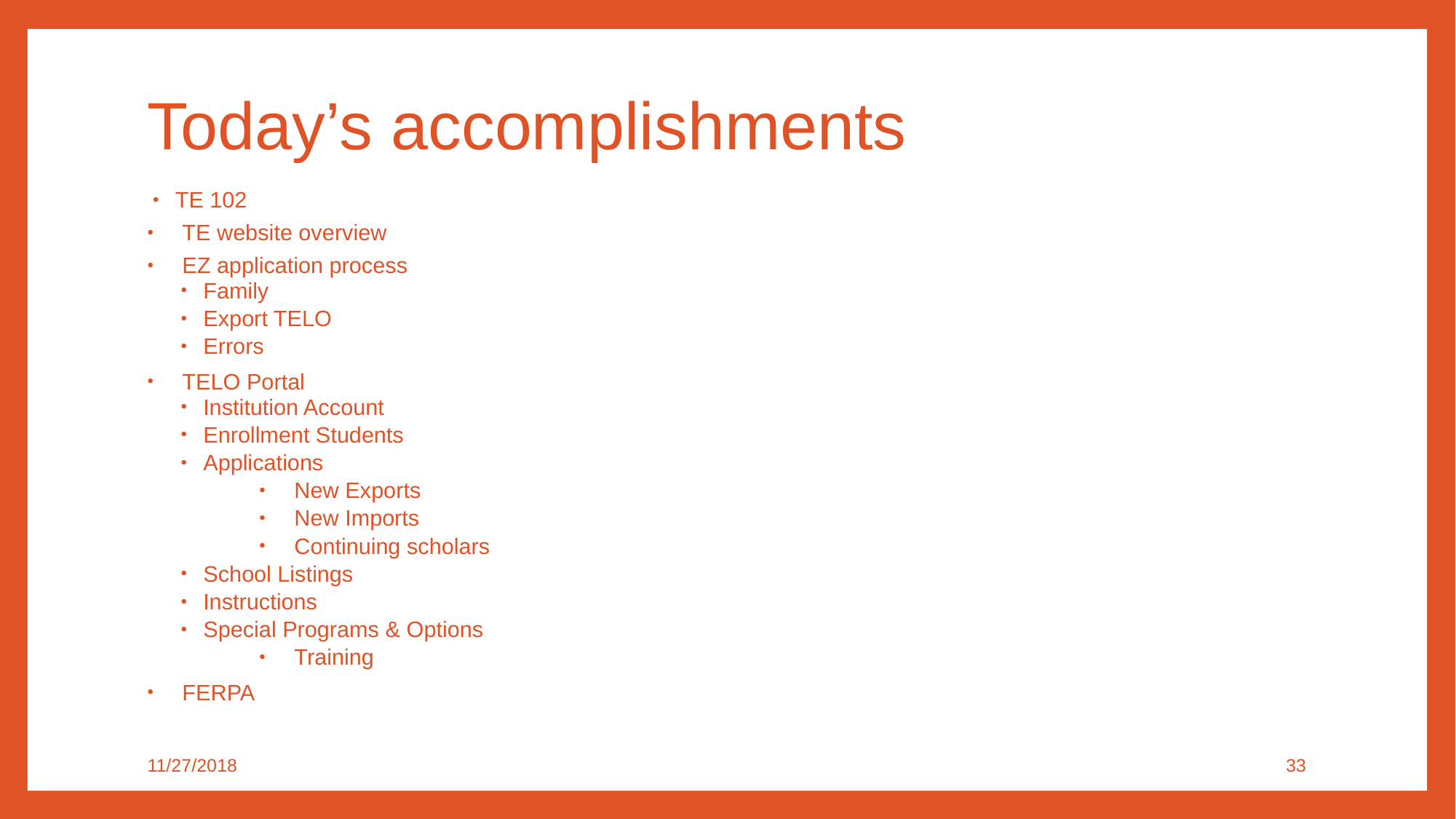

# Today’s accomplishments
TE 102
TE website overview
EZ application process
Family
Export TELO
Errors
TELO Portal
Institution Account
Enrollment Students
Applications
New Exports
New Imports
Continuing scholars
School Listings
Instructions
Special Programs & Options
Training
FERPA

11/27/2018
33